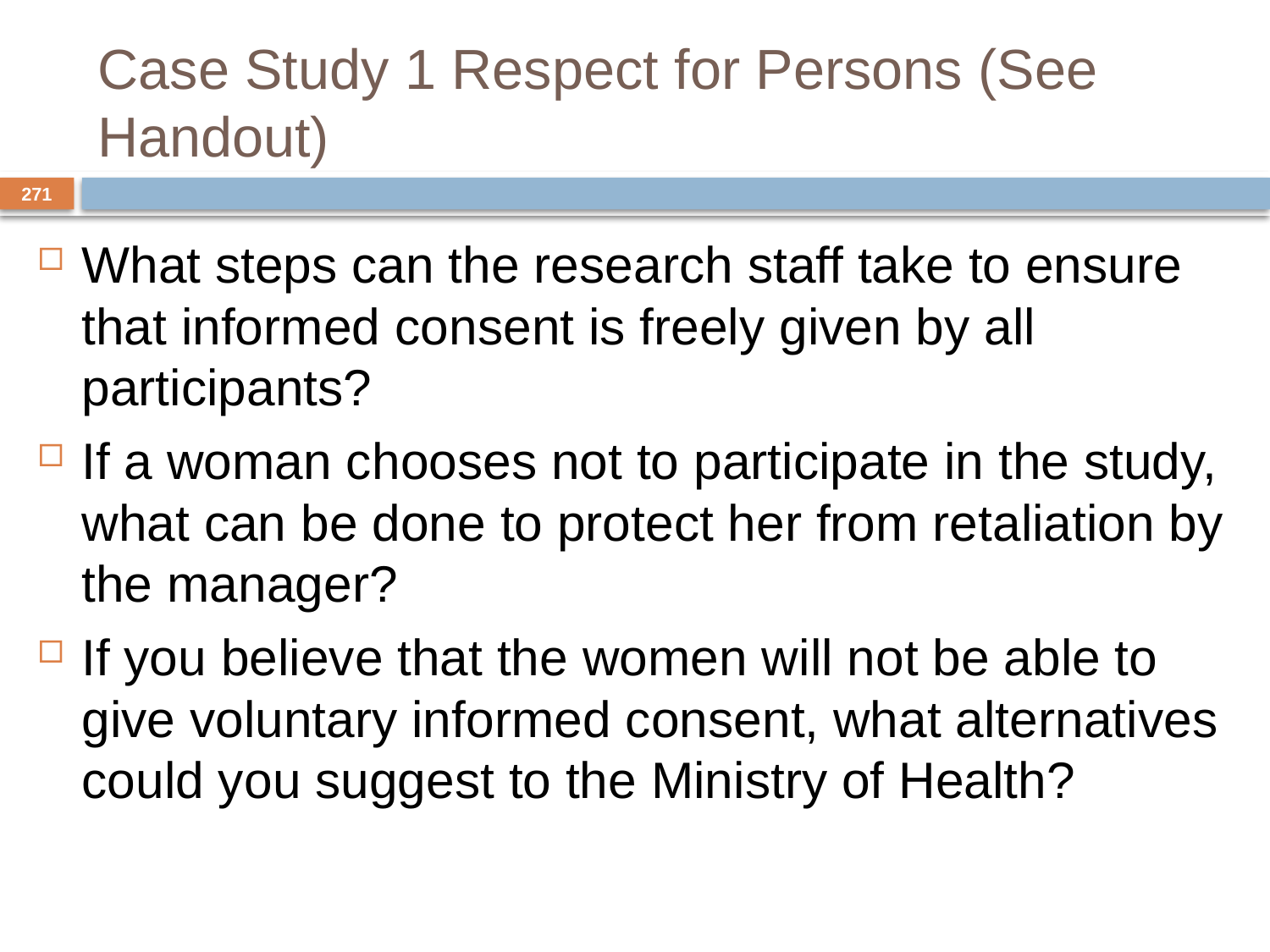

# Case Study 1 Respect for Persons (See Handout)

What steps can the research staff take to ensure that informed consent is freely given by all participants?
If a woman chooses not to participate in the study, what can be done to protect her from retaliation by the manager?
If you believe that the women will not be able to give voluntary informed consent, what alternatives could you suggest to the Ministry of Health?
271